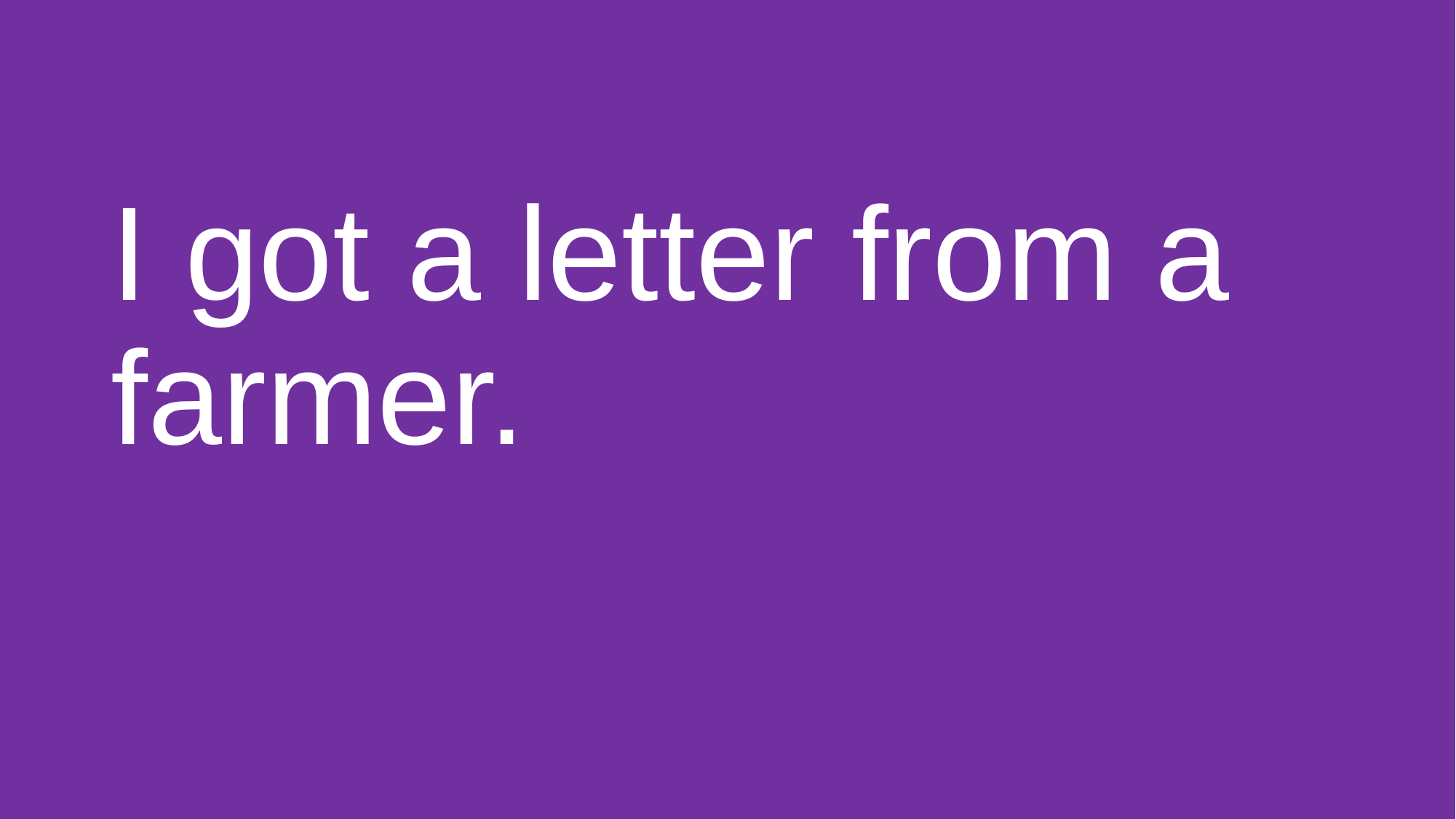

# I got a letter from a farmer.